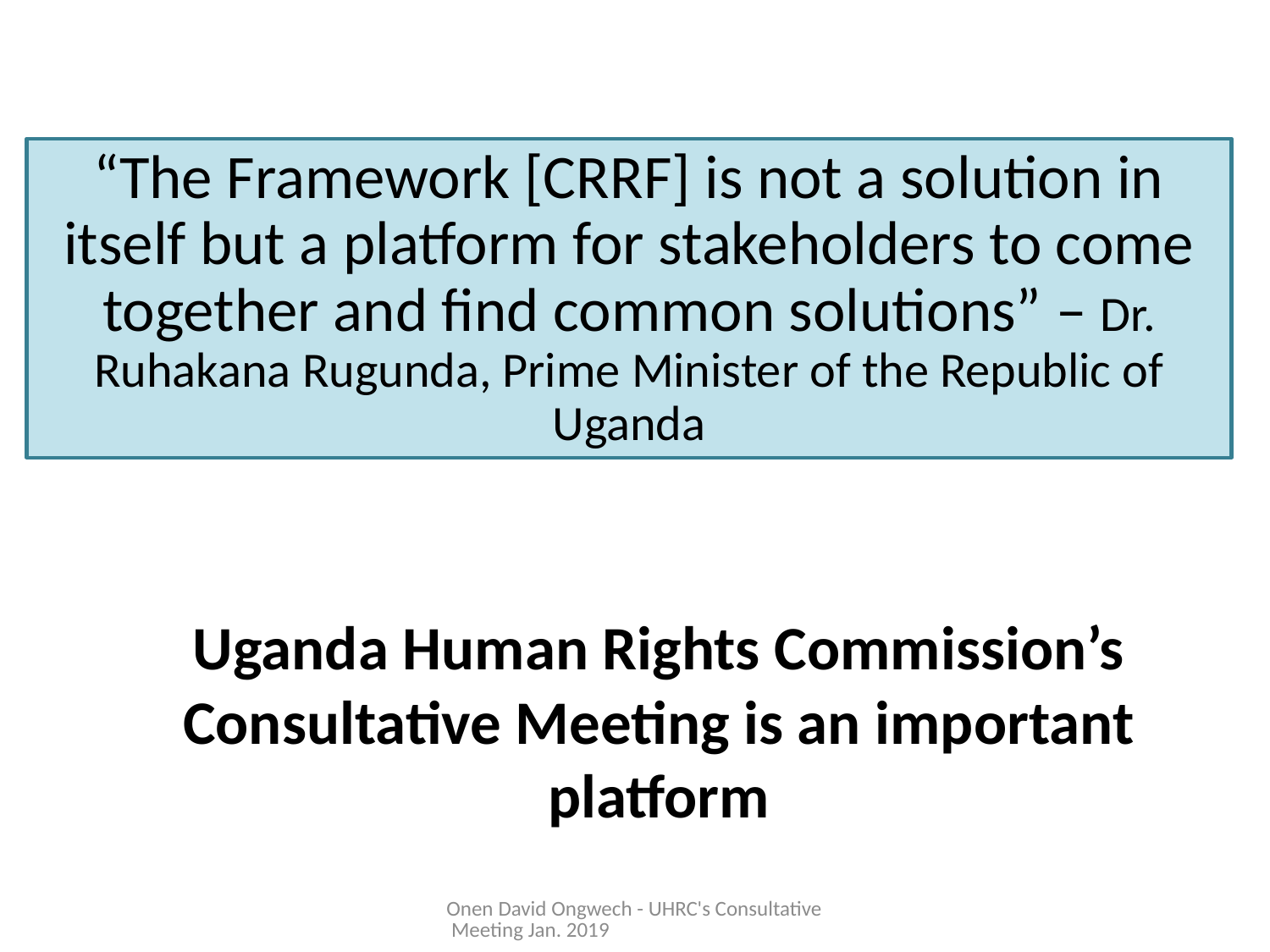

“The Framework [CRRF] is not a solution in itself but a platform for stakeholders to come together and find common solutions” – Dr. Ruhakana Rugunda, Prime Minister of the Republic of Uganda
Uganda Human Rights Commission’s Consultative Meeting is an important platform
Onen David Ongwech - UHRC's Consultative Meeting Jan. 2019